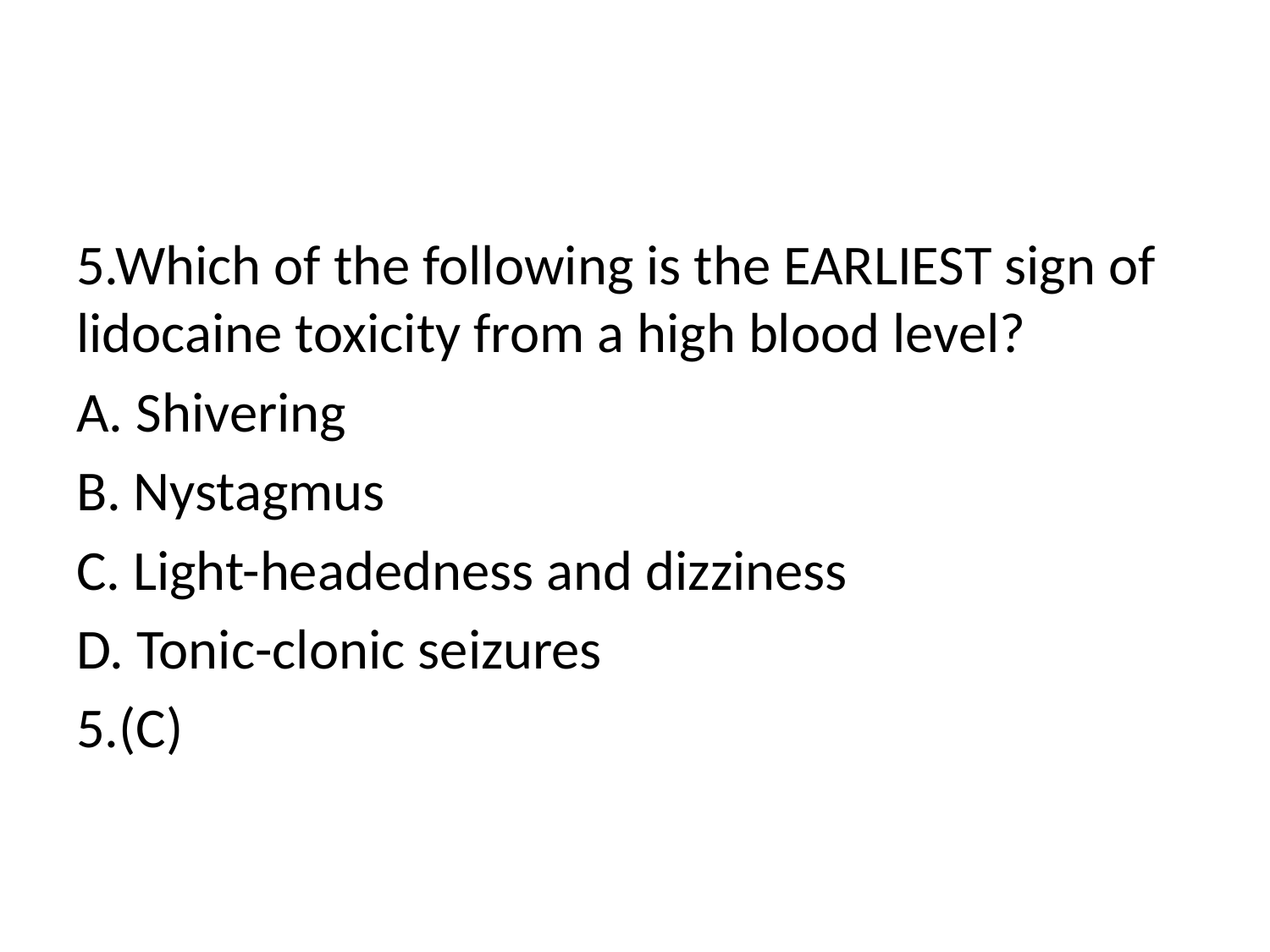

#
5.Which of the following is the EARLIEST sign of lidocaine toxicity from a high blood level?
A. Shivering
B. Nystagmus
C. Light-headedness and dizziness
D. Tonic-clonic seizures
5.(C)